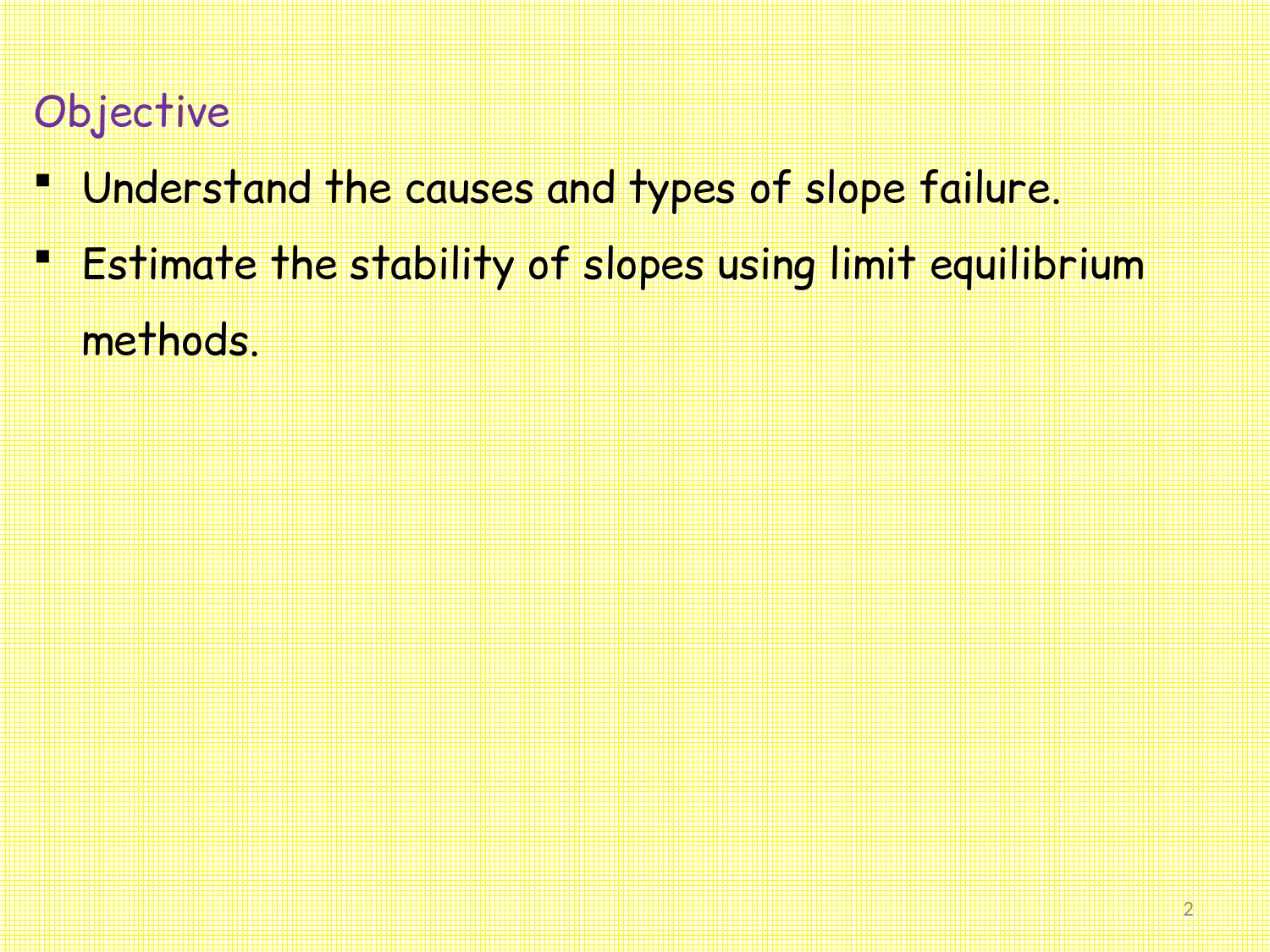

Objective
Understand the causes and types of slope failure.
Estimate the stability of slopes using limit equilibrium methods.
2